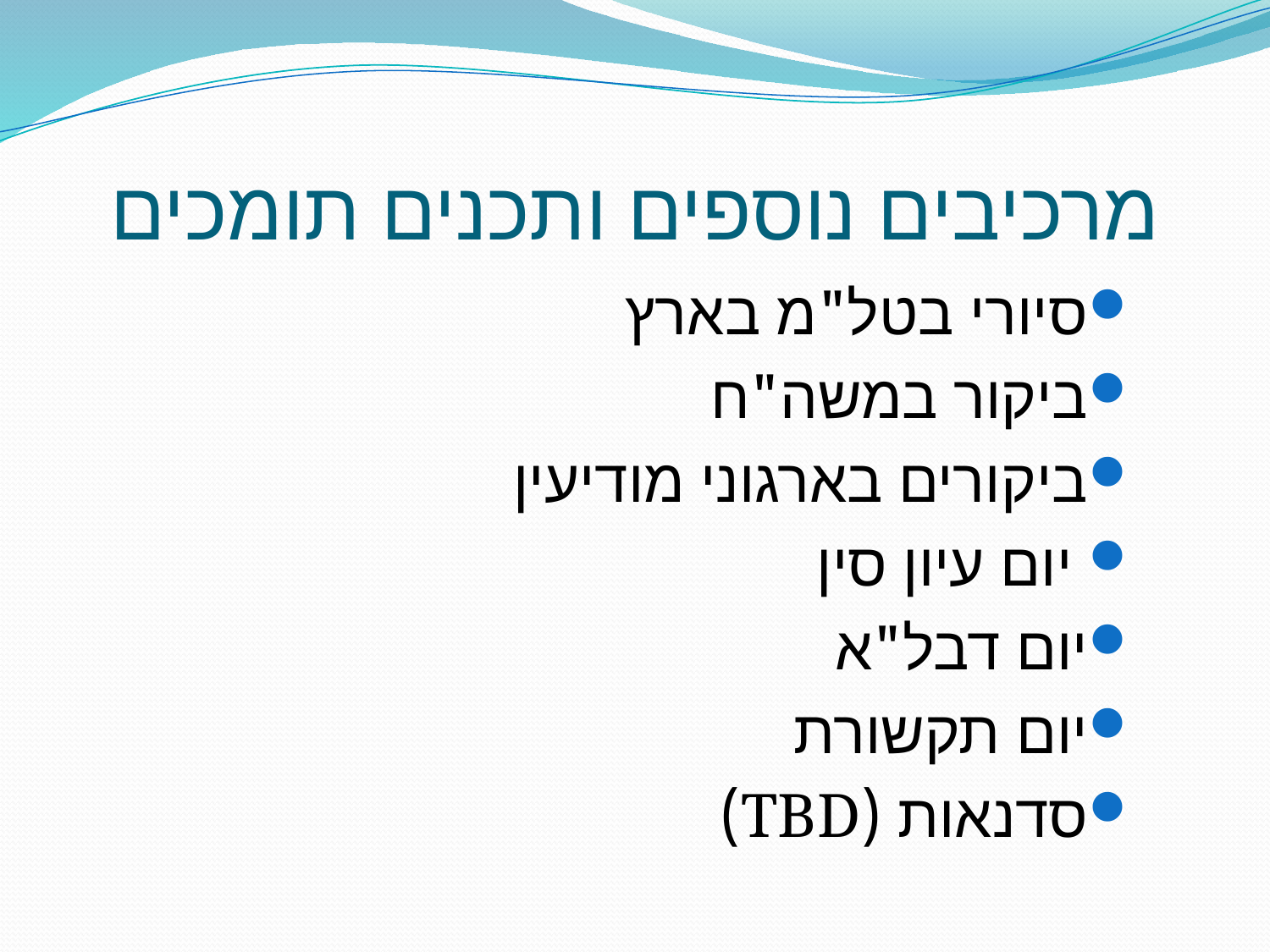

# מרכיבים נוספים ותכנים תומכים
סיורי בטל"מ בארץ
ביקור במשה"ח
ביקורים בארגוני מודיעין
 יום עיון סין
יום דבל"א
יום תקשורת
סדנאות (TBD)